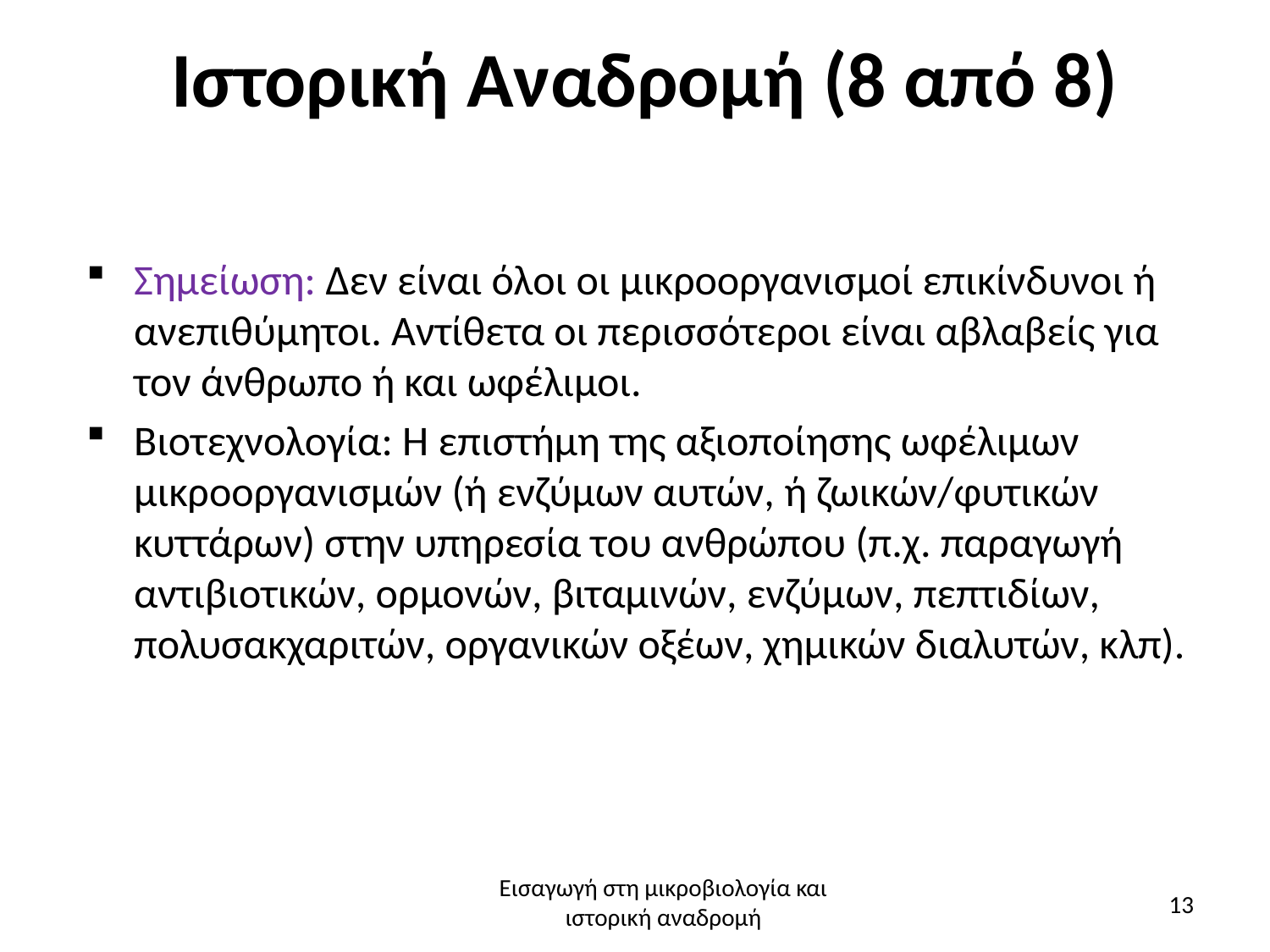

# Ιστορική Αναδρομή (8 από 8)
Σημείωση: Δεν είναι όλοι οι μικροοργανισμοί επικίνδυνοι ή ανεπιθύμητοι. Αντίθετα οι περισσότεροι είναι αβλαβείς για τον άνθρωπο ή και ωφέλιμοι.
Βιοτεχνολογία: Η επιστήμη της αξιοποίησης ωφέλιμων μικροοργανισμών (ή ενζύμων αυτών, ή ζωικών/φυτικών κυττάρων) στην υπηρεσία του ανθρώπου (π.χ. παραγωγή αντιβιοτικών, ορμονών, βιταμινών, ενζύμων, πεπτιδίων, πολυσακχαριτών, οργανικών οξέων, χημικών διαλυτών, κλπ).
Εισαγωγή στη μικροβιολογία και ιστορική αναδρομή
13